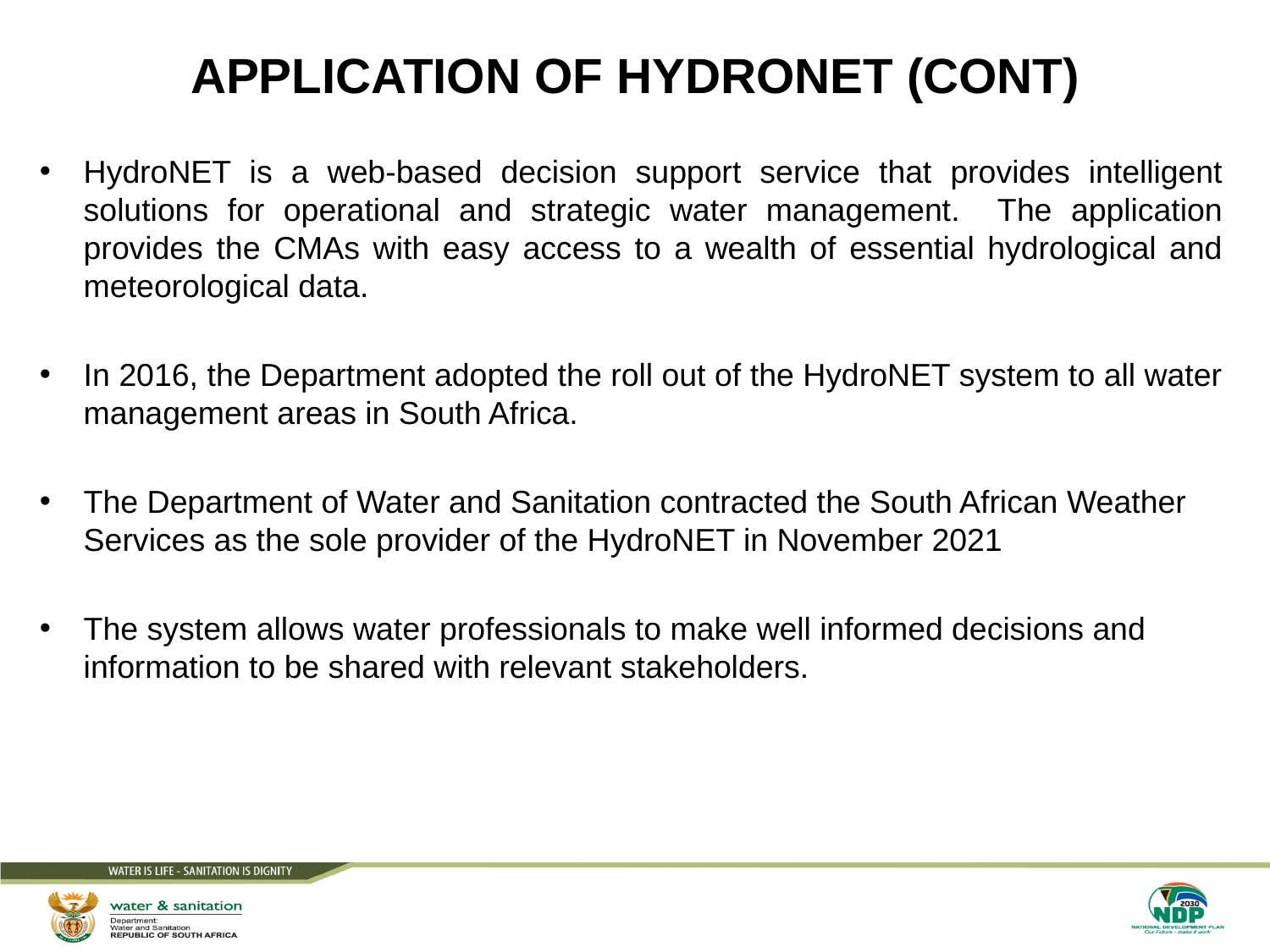

# APPLICATION OF HYDRONET (CONT)
HydroNET is a web-based decision support service that provides intelligent solutions for operational and strategic water management.  The application provides the CMAs with easy access to a wealth of essential hydrological and meteorological data.

In 2016, the Department adopted the roll out of the HydroNET system to all water management areas in South Africa.

The Department of Water and Sanitation contracted the South African Weather Services as the sole provider of the HydroNET in November 2021

The system allows water professionals to make well informed decisions and information to be shared with relevant stakeholders.